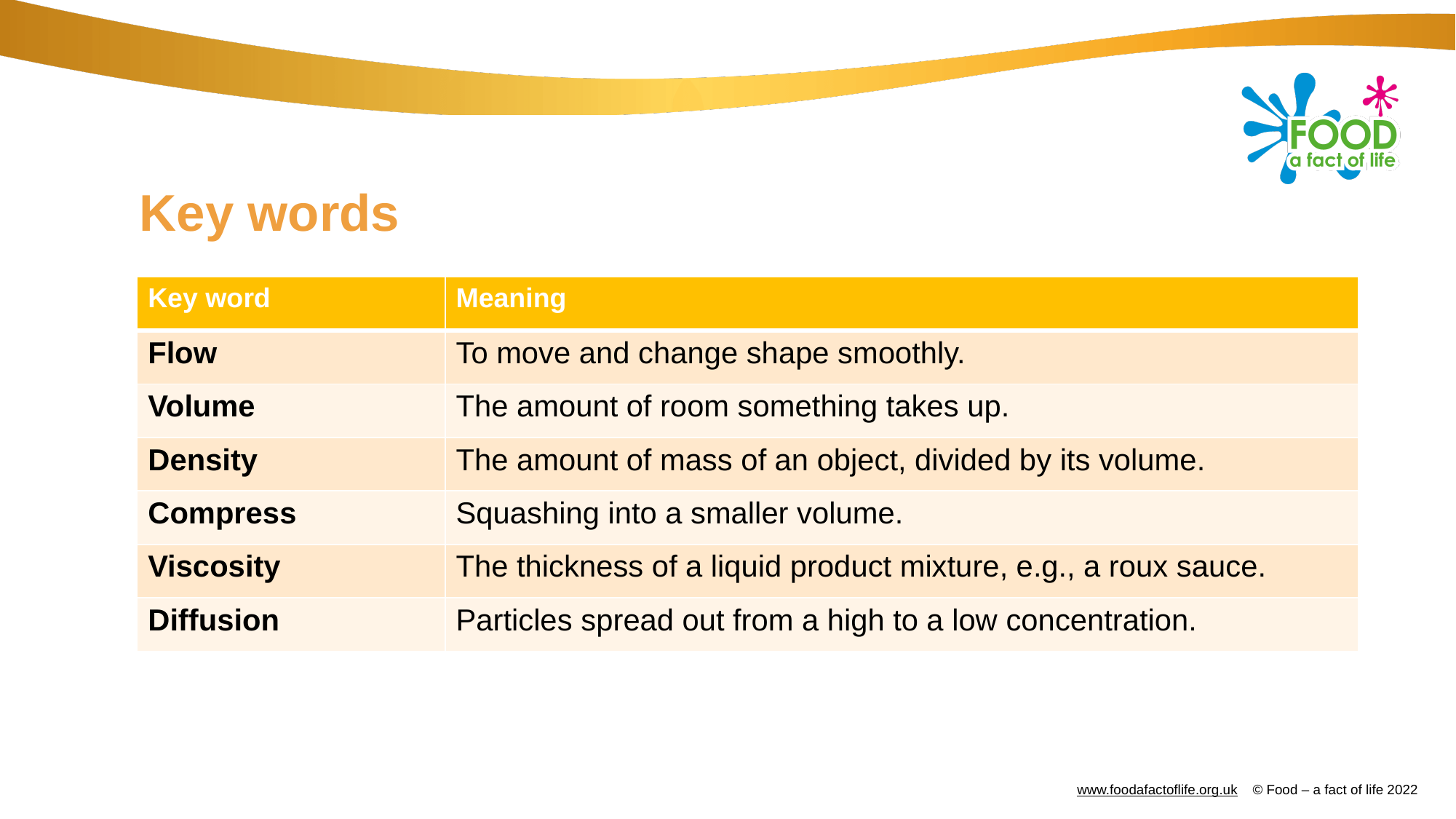

# Key words
| Key word​ | Meaning​ |
| --- | --- |
| Flow | To move and change shape smoothly. |
| Volume | The amount of room something takes up. |
| Density | The amount of mass of an object, divided by its volume. |
| Compress | Squashing into a smaller volume. |
| Viscosity | The thickness of a liquid product mixture, e.g., a roux sauce. |
| Diffusion | Particles spread out from a high to a low concentration. |